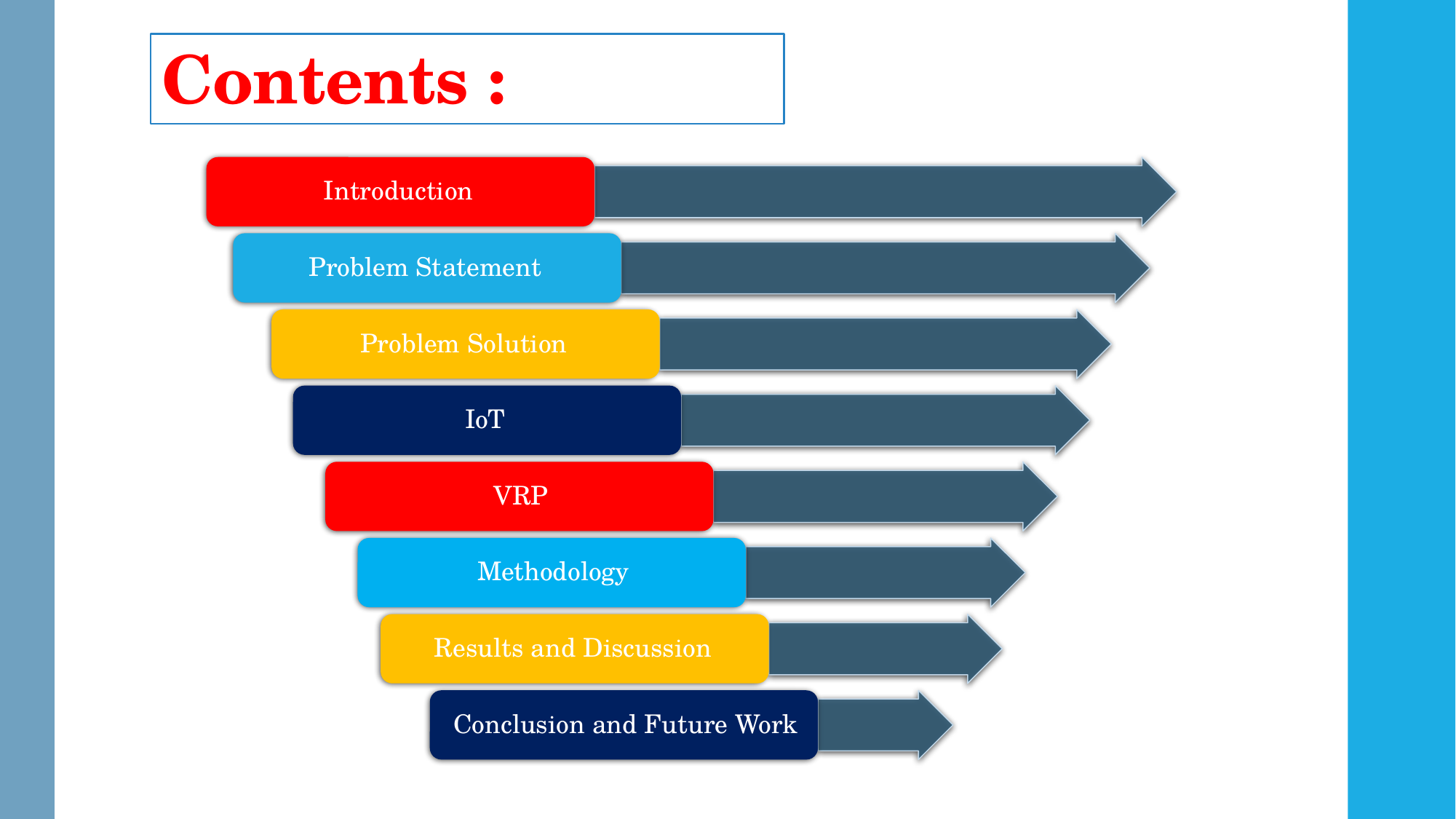

# Contents :
Introduction
Problem Statement
Problem Solution
IoT
VRP
Methodology
Results and Discussion
Conclusion and Future Work